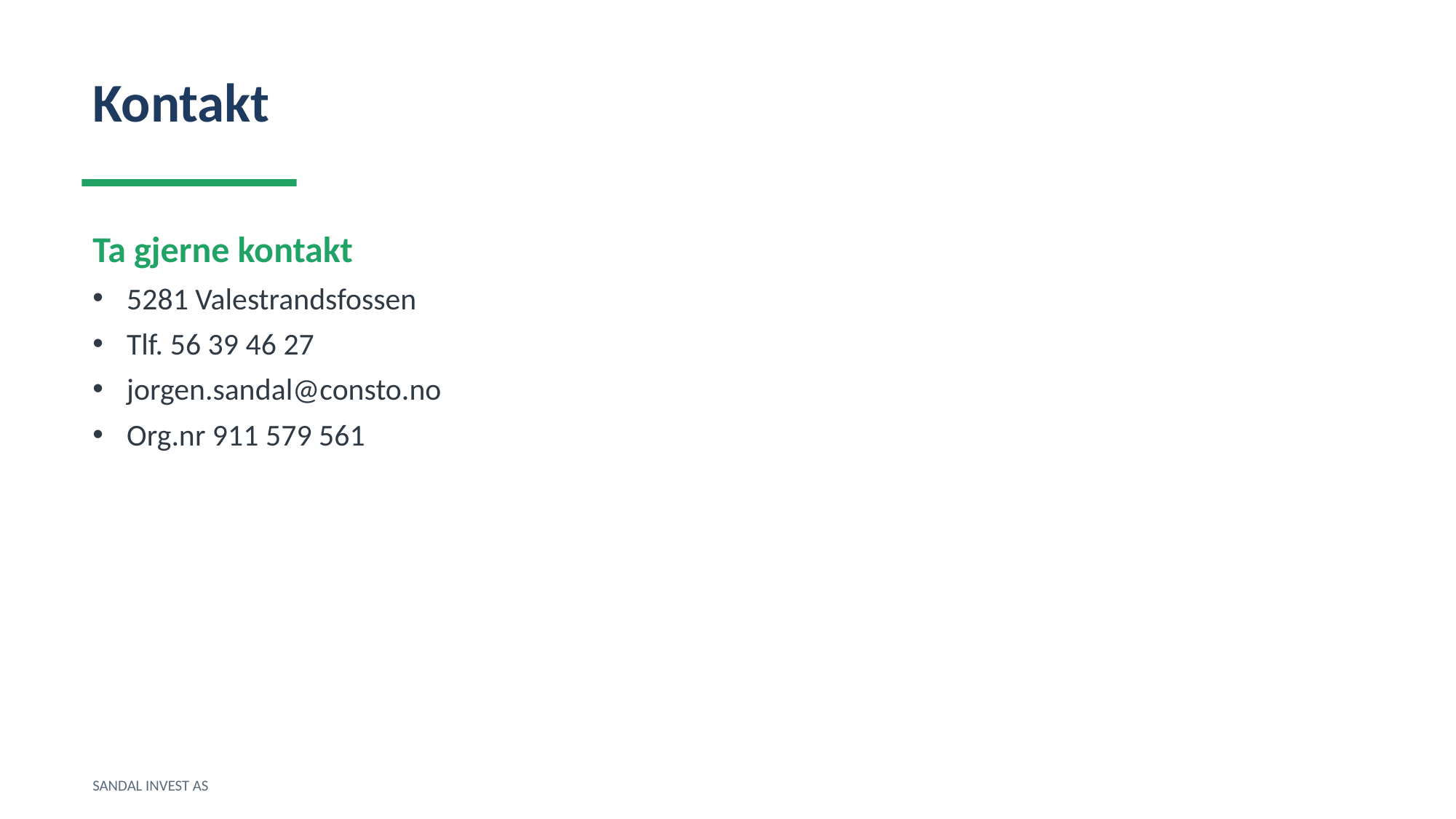

Kontakt

Ta gjerne kontakt
5281 Valestrandsfossen
Tlf. 56 39 46 27
jorgen.sandal@consto.no
Org.nr 911 579 561
SANDAL INVEST AS